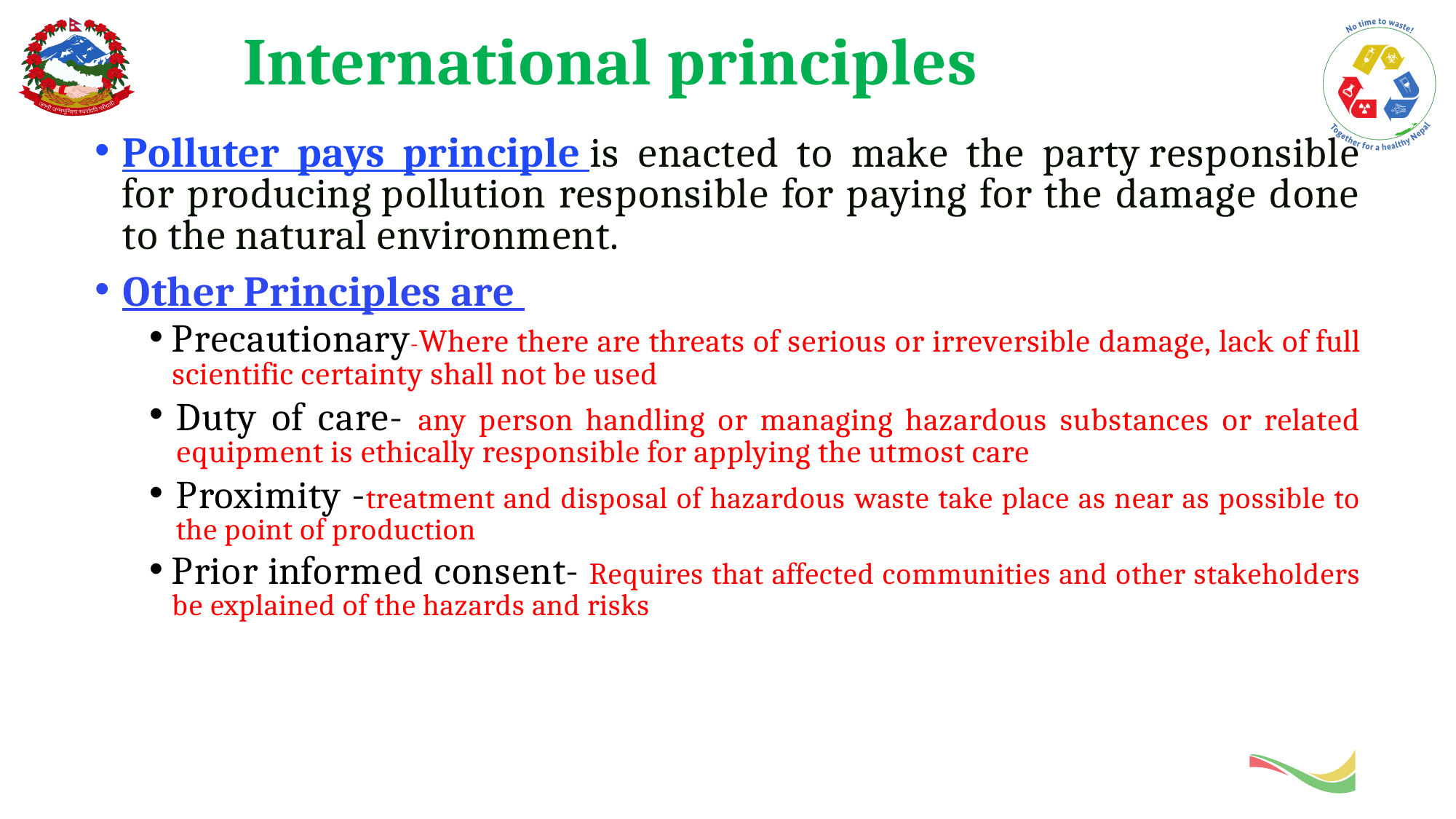

# International principles
Polluter pays principle is enacted to make the party responsible for producing pollution responsible for paying for the damage done to the natural environment.
Other Principles are
Precautionary-Where there are threats of serious or irreversible damage, lack of full scientific certainty shall not be used
Duty of care- any person handling or managing hazardous substances or related equipment is ethically responsible for applying the utmost care
Proximity -treatment and disposal of hazardous waste take place as near as possible to the point of production
Prior informed consent- Requires that affected communities and other stakeholders be explained of the hazards and risks